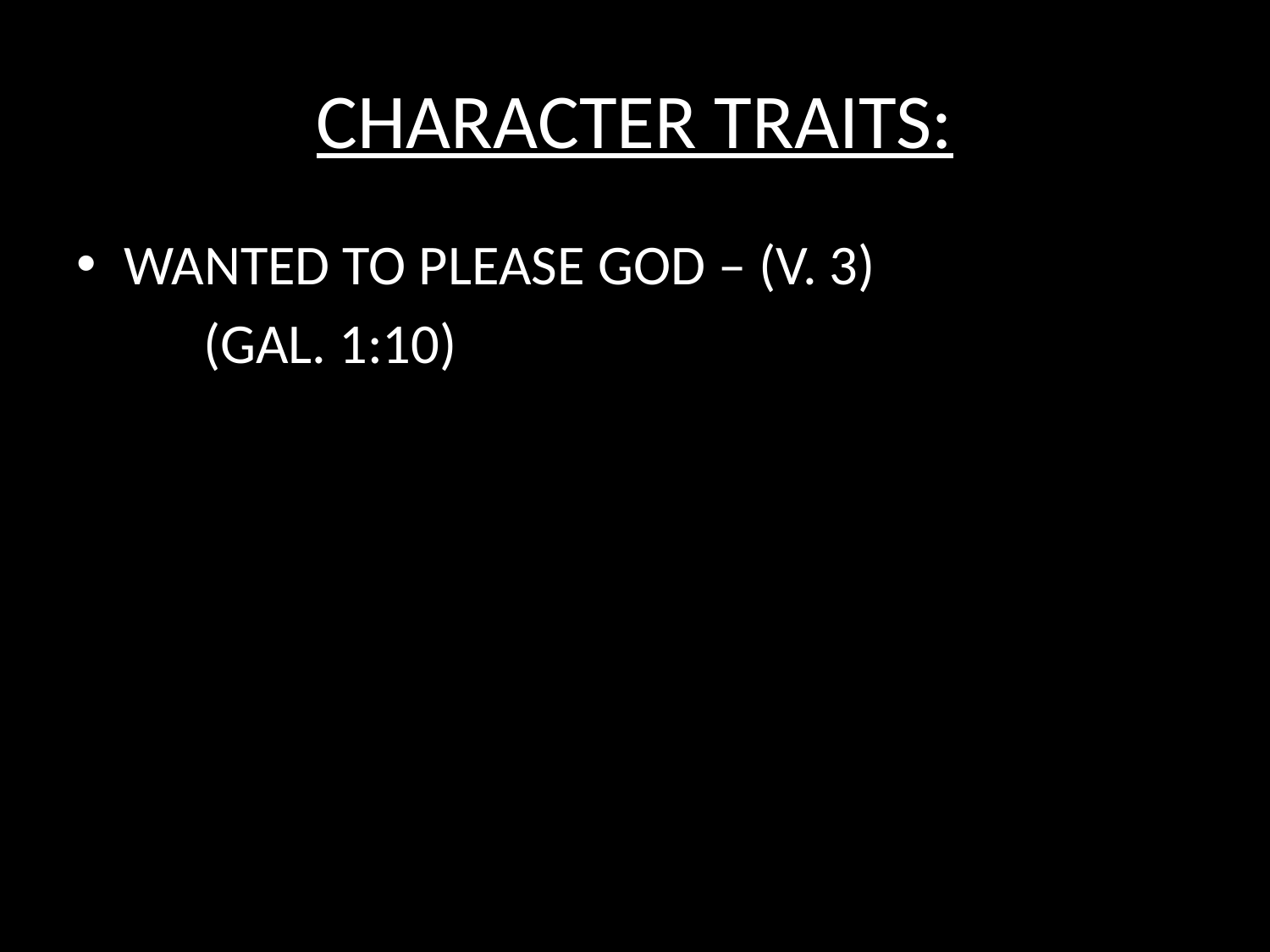

# CHARACTER TRAITS:
WANTED TO PLEASE GOD – (V. 3)
	(GAL. 1:10)